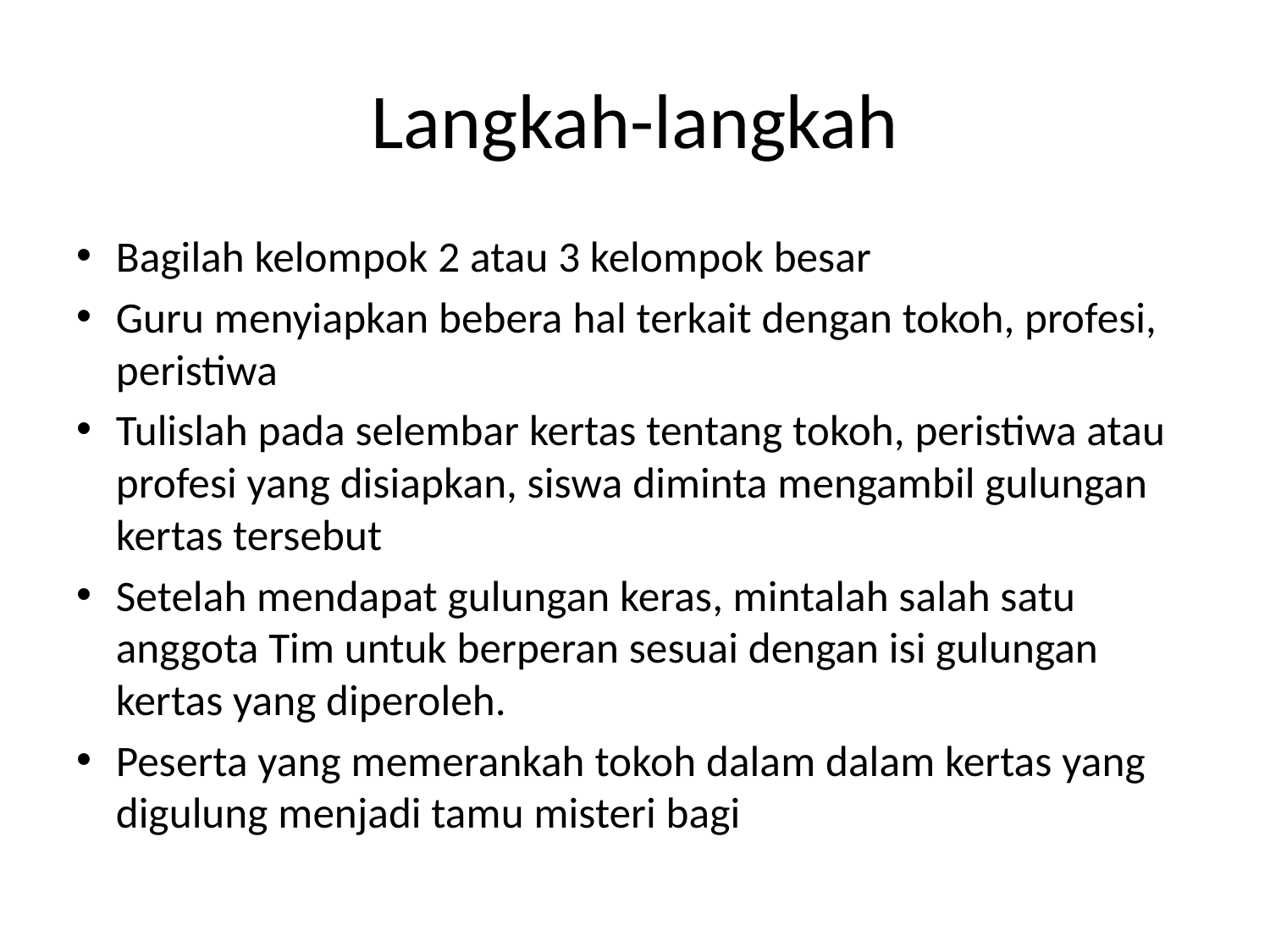

# Langkah-langkah
Bagilah kelompok 2 atau 3 kelompok besar
Guru menyiapkan bebera hal terkait dengan tokoh, profesi, peristiwa
Tulislah pada selembar kertas tentang tokoh, peristiwa atau profesi yang disiapkan, siswa diminta mengambil gulungan kertas tersebut
Setelah mendapat gulungan keras, mintalah salah satu anggota Tim untuk berperan sesuai dengan isi gulungan kertas yang diperoleh.
Peserta yang memerankah tokoh dalam dalam kertas yang digulung menjadi tamu misteri bagi